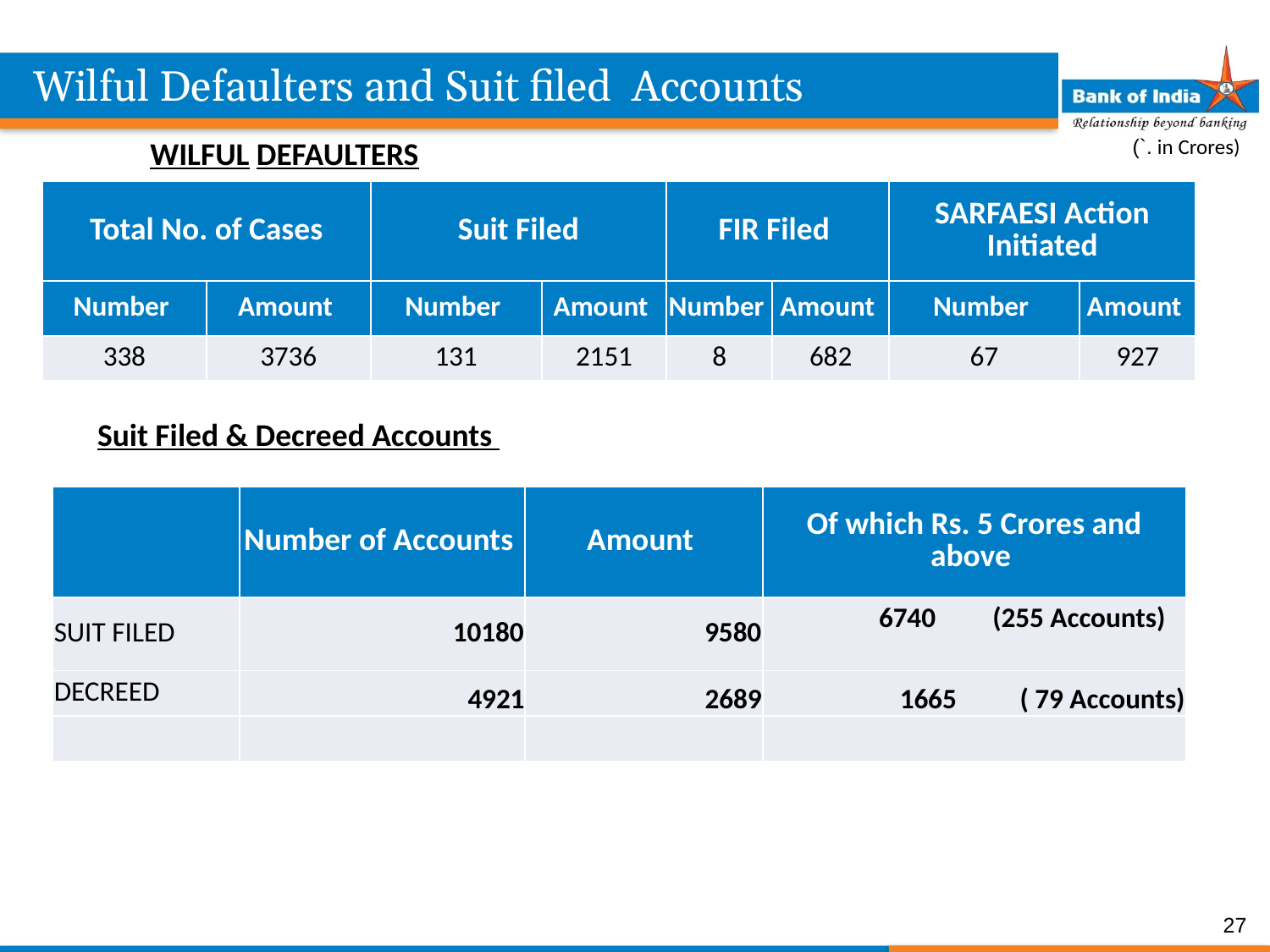

Wilful Defaulters and Suit filed  Accounts
(`. in Crores)
WILFUL DEFAULTERS
| Total No. of Cases |  | Suit Filed |  | FIR Filed |  | SARFAESI Action Initiated |  |
| --- | --- | --- | --- | --- | --- | --- | --- |
| Number | Amount | Number | Amount | Number | Amount | Number | Amount |
| 338 | 3736 | 131 | 2151 | 8 | 682 | 67 | 927 |
Suit Filed & Decreed Accounts
|  | Number of Accounts | Amount | Of which Rs. 5 Crores and above |
| --- | --- | --- | --- |
| SUIT FILED | 10180 | 9580 | 6740 (255 Accounts) |
| DECREED | 4921 | 2689 | 1665 ( 79 Accounts) |
|  |  |  |  |
27